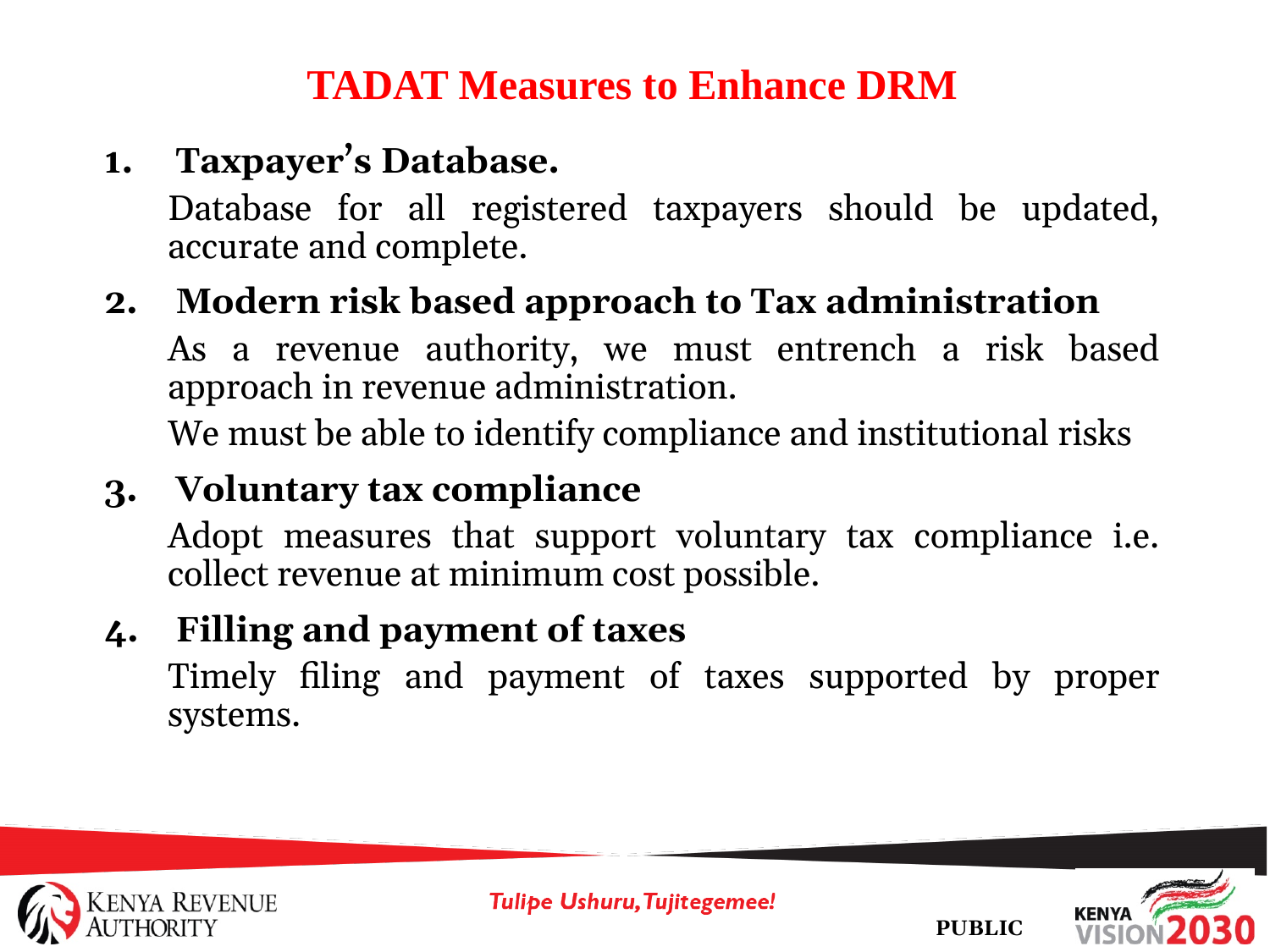

# TADAT Measures to Enhance DRM
Taxpayer’s Database.
Database for all registered taxpayers should be updated, accurate and complete.
Modern risk based approach to Tax administration
As a revenue authority, we must entrench a risk based approach in revenue administration.
We must be able to identify compliance and institutional risks
Voluntary tax compliance
Adopt measures that support voluntary tax compliance i.e. collect revenue at minimum cost possible.
Filling and payment of taxes
Timely filing and payment of taxes supported by proper systems.